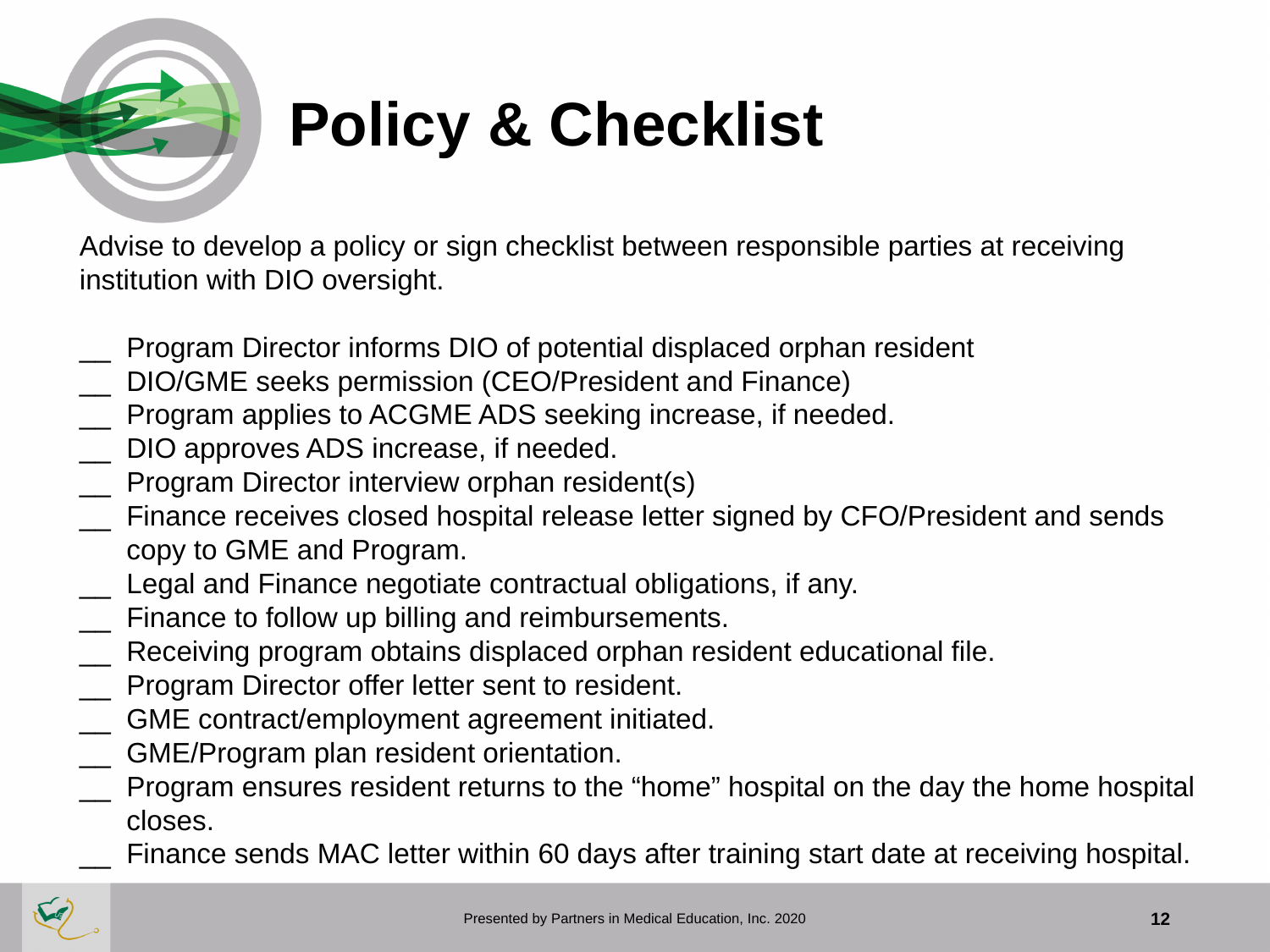

# Policy & Checklist
Advise to develop a policy or sign checklist between responsible parties at receiving institution with DIO oversight.

__  Program Director informs DIO of potential displaced orphan resident
__  DIO/GME seeks permission (CEO/President and Finance)
__  Program applies to ACGME ADS seeking increase, if needed.
__  DIO approves ADS increase, if needed.
__  Program Director interview orphan resident(s)
__  Finance receives closed hospital release letter signed by CFO/President and sends
      copy to GME and Program.
__  Legal and Finance negotiate contractual obligations, if any.
__  Finance to follow up billing and reimbursements.
__  Receiving program obtains displaced orphan resident educational file.
__  Program Director offer letter sent to resident.
__  GME contract/employment agreement initiated.
__  GME/Program plan resident orientation.
__  Program ensures resident returns to the “home” hospital on the day the home hospital
      closes.
__  Finance sends MAC letter within 60 days after training start date at receiving hospital.
Presented by Partners in Medical Education, Inc. 2020
12